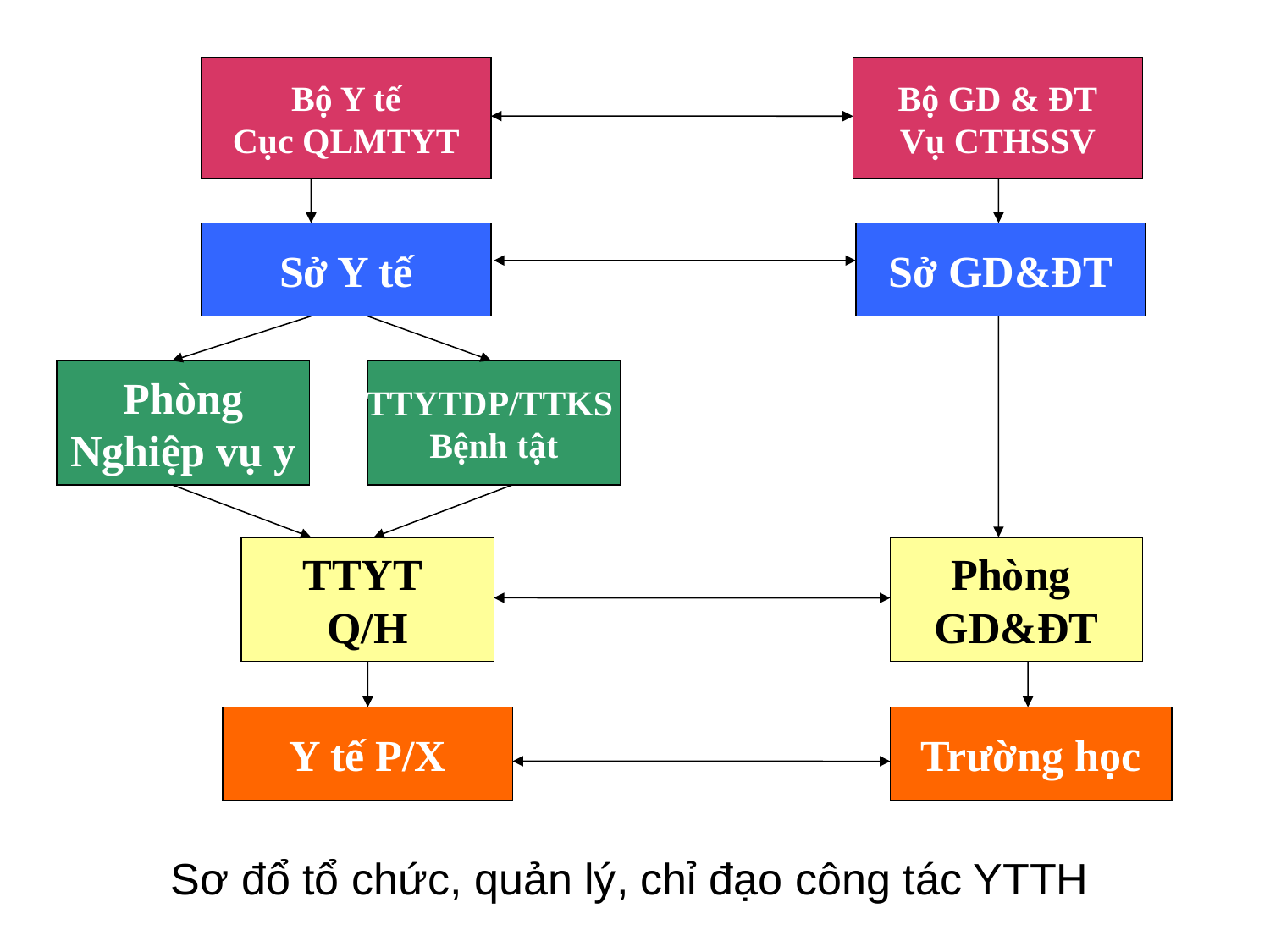

Bộ Y tế
Cục QLMTYT
Bộ GD & ĐT
Vụ CTHSSV

Sở Y tế
Sở GD&ĐT

Phòng
Nghiệp vụ y
TTYTDP/TTKS
Bệnh tật

TTYT
Q/H
Phòng
GD&ĐT

Y tế P/X
Trường học

Sơ đổ tổ chức, quản lý, chỉ đạo công tác YTTH